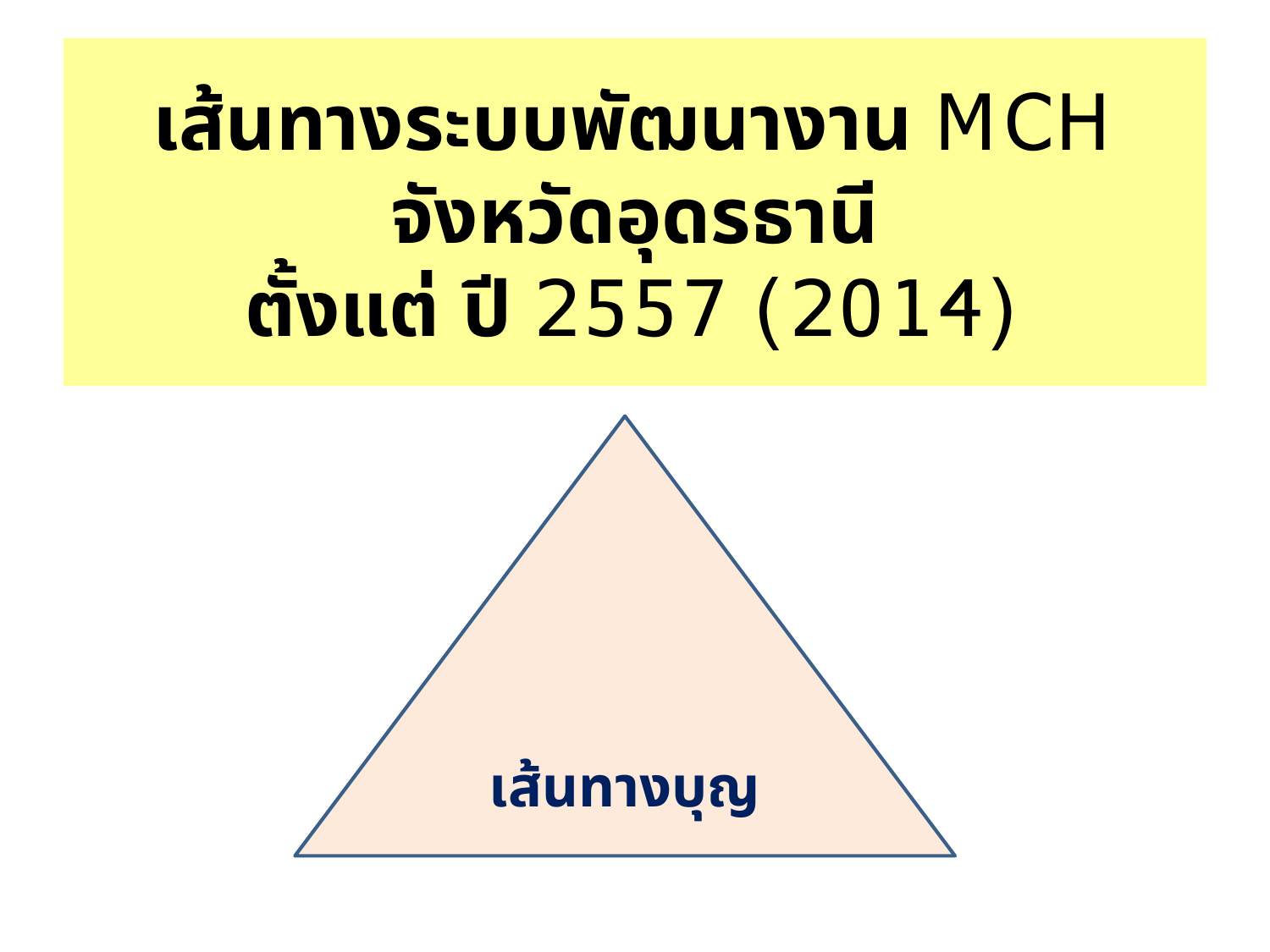

# เส้นทางระบบพัฒนางาน MCH จังหวัดอุดรธานี ตั้งแต่ ปี 2557 (2014)

เส้นทางบุญ